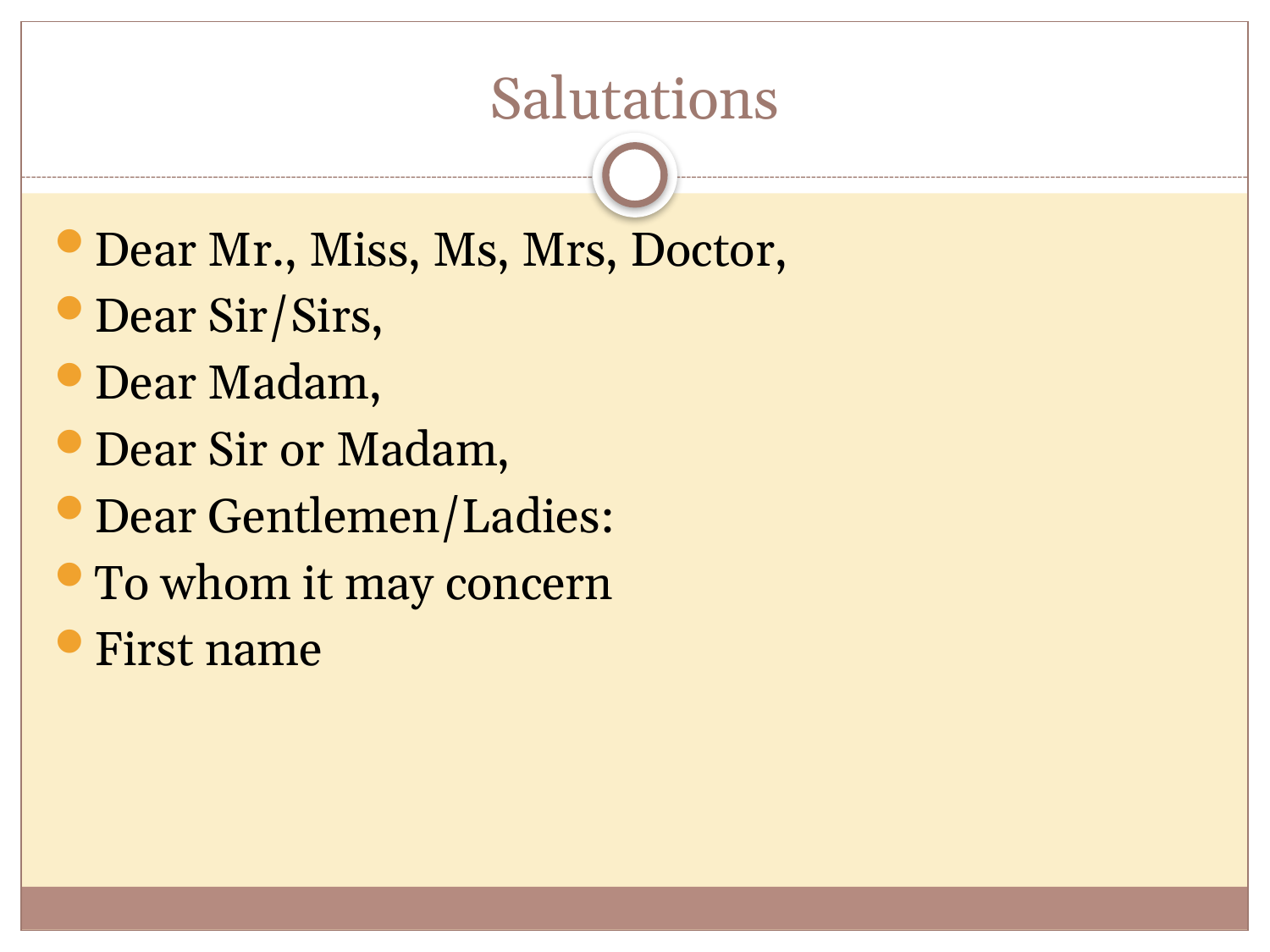

# Salutations
Dear Mr., Miss, Ms, Mrs, Doctor,
Dear Sir/Sirs,
Dear Madam,
Dear Sir or Madam,
Dear Gentlemen/Ladies:
To whom it may concern
First name